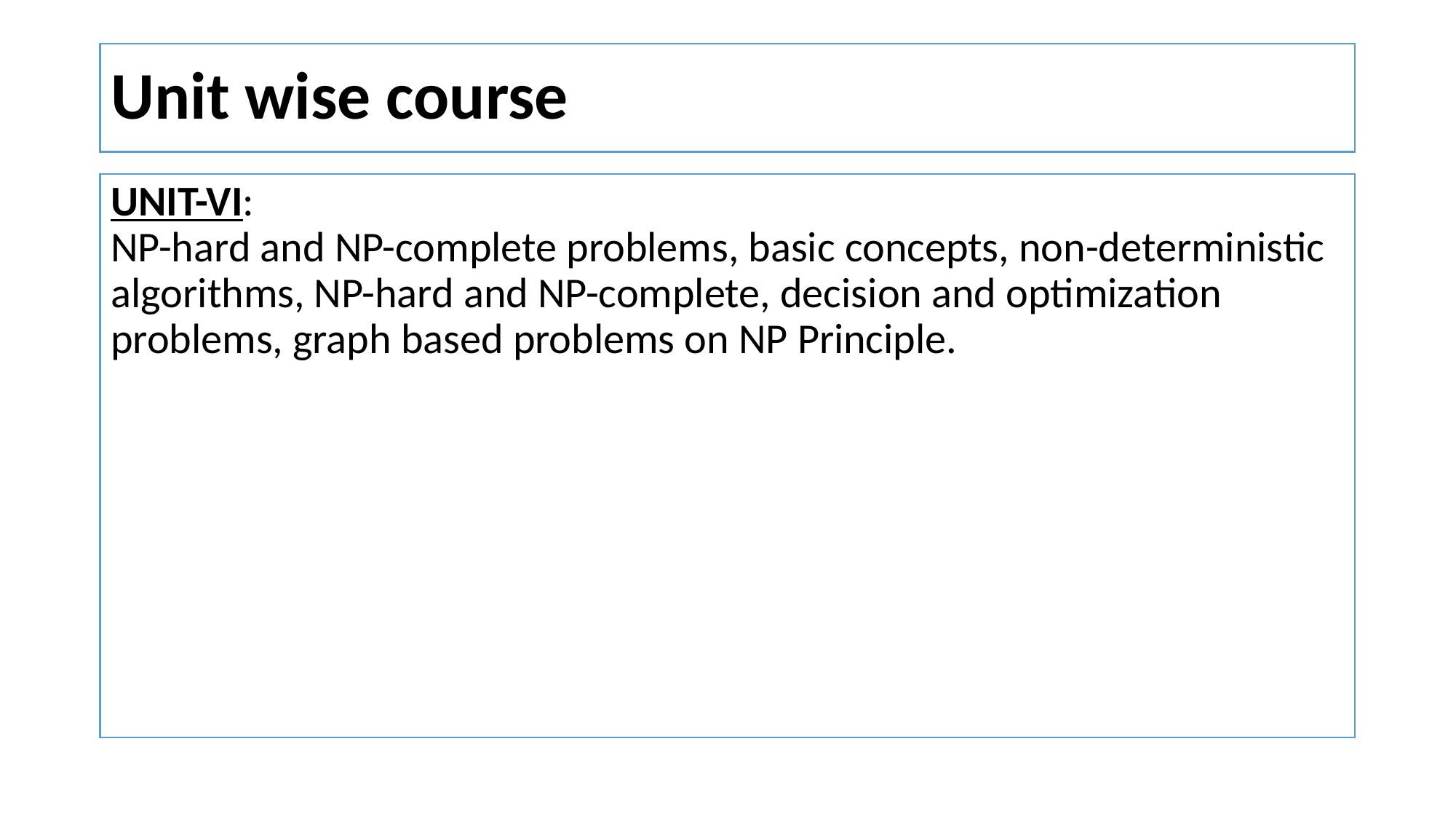

# Unit wise course
UNIT-VI:
NP-hard and NP-complete problems, basic concepts, non-deterministic algorithms, NP-hard and NP-complete, decision and optimization problems, graph based problems on NP Principle.